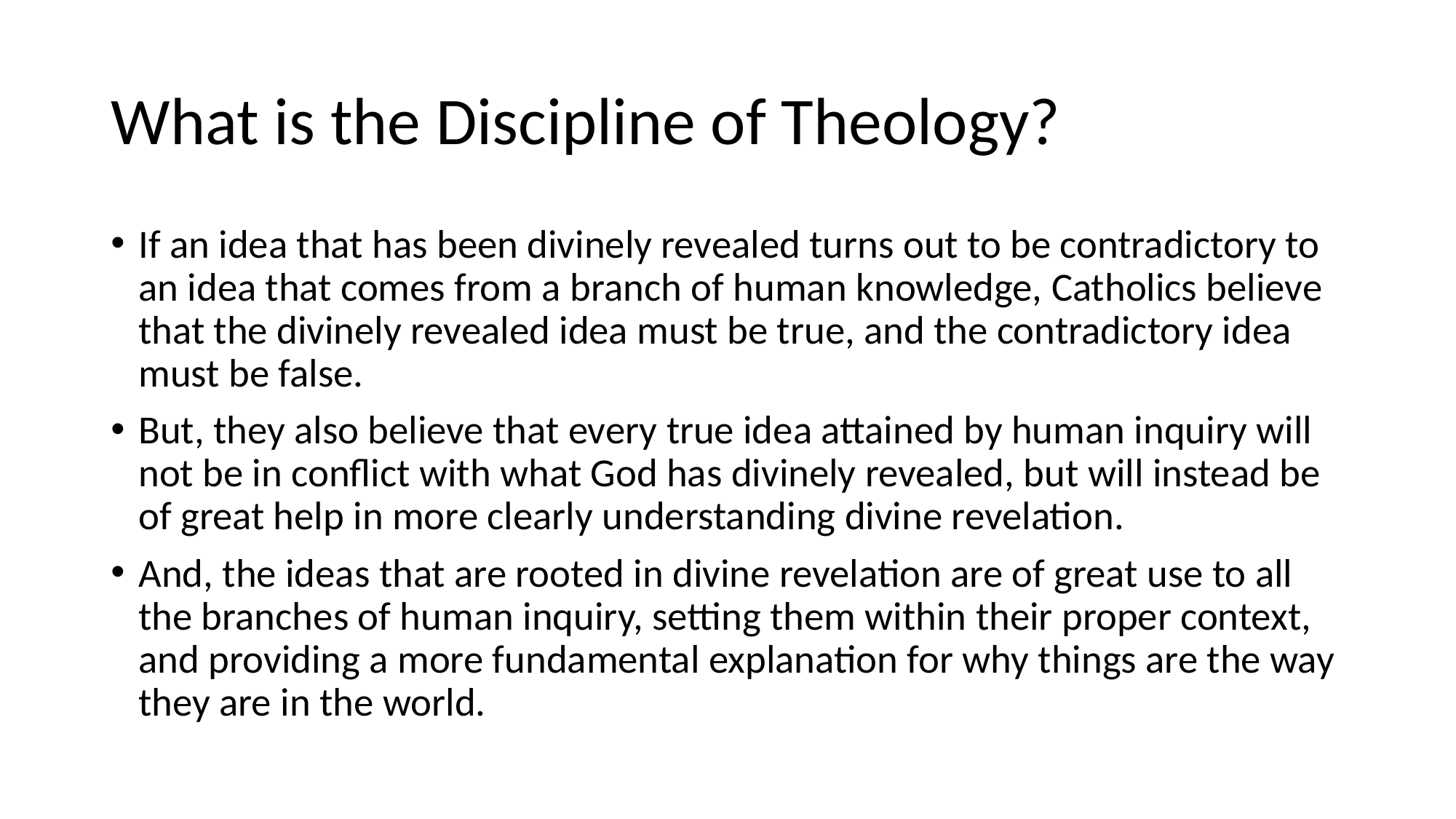

# What is the Discipline of Theology?
If an idea that has been divinely revealed turns out to be contradictory to an idea that comes from a branch of human knowledge, Catholics believe that the divinely revealed idea must be true, and the contradictory idea must be false.
But, they also believe that every true idea attained by human inquiry will not be in conflict with what God has divinely revealed, but will instead be of great help in more clearly understanding divine revelation.
And, the ideas that are rooted in divine revelation are of great use to all the branches of human inquiry, setting them within their proper context, and providing a more fundamental explanation for why things are the way they are in the world.